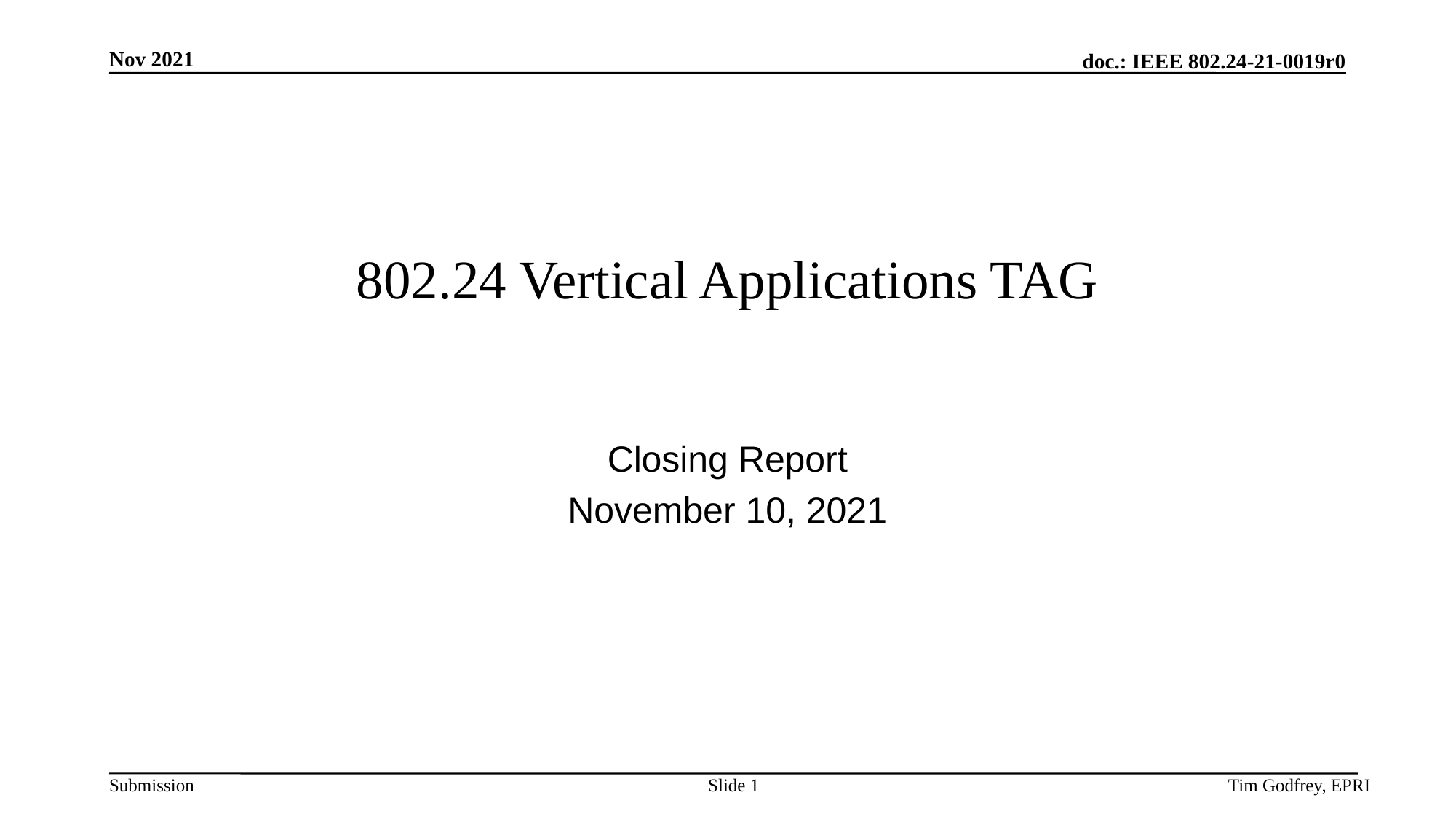

# 802.24 Vertical Applications TAG
Closing Report
November 10, 2021

Slide 1
Tim Godfrey, EPRI